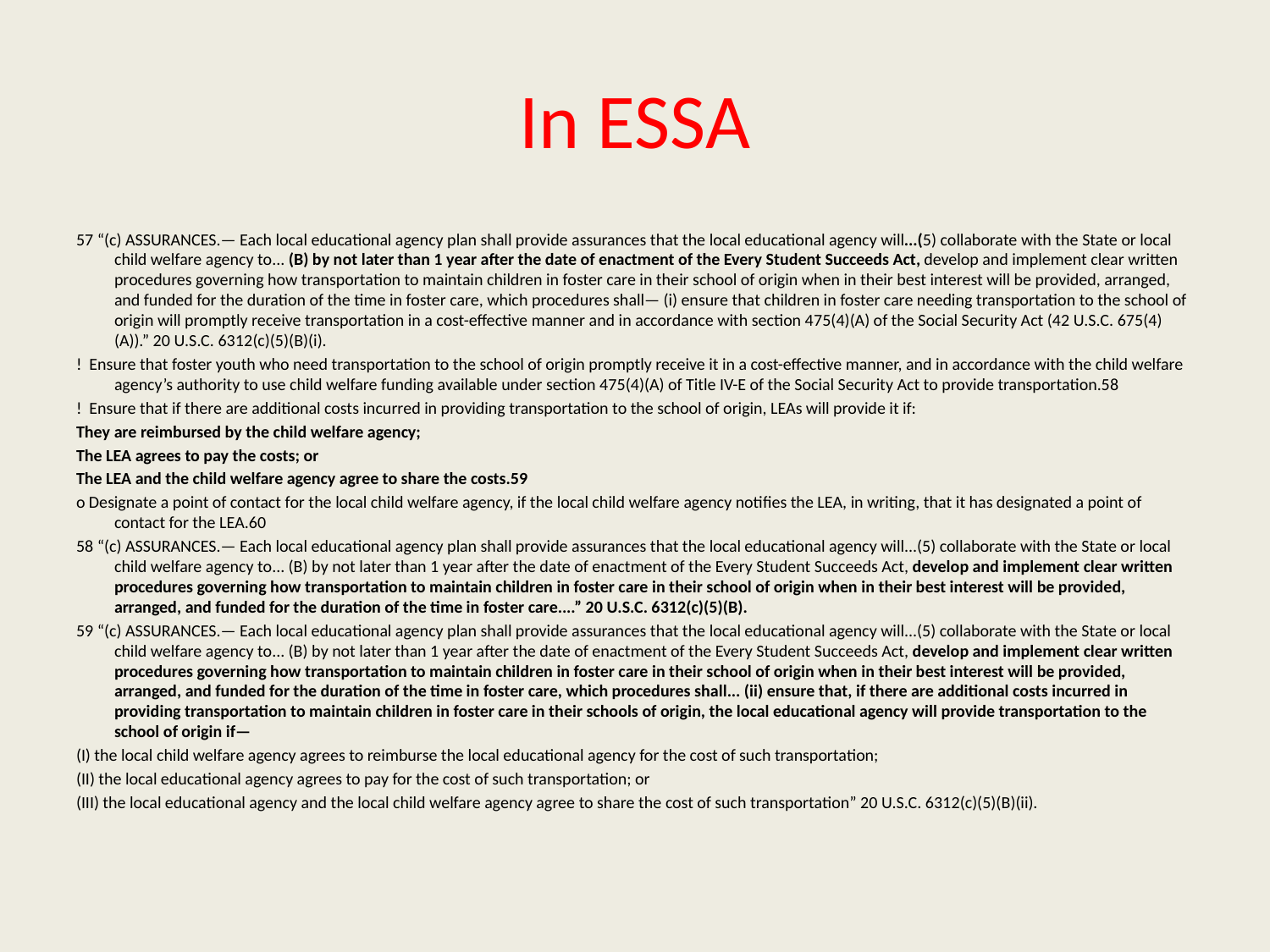

# In ESSA
57 “(c) ASSURANCES.— Each local educational agency plan shall provide assurances that the local educational agency will...(5) collaborate with the State or local child welfare agency to... (B) by not later than 1 year after the date of enactment of the Every Student Succeeds Act, develop and implement clear written procedures governing how transportation to maintain children in foster care in their school of origin when in their best interest will be provided, arranged, and funded for the duration of the time in foster care, which procedures shall— (i) ensure that children in foster care needing transportation to the school of origin will promptly receive transportation in a cost-effective manner and in accordance with section 475(4)(A) of the Social Security Act (42 U.S.C. 675(4)(A)).” 20 U.S.C. 6312(c)(5)(B)(i).
!  Ensure that foster youth who need transportation to the school of origin promptly receive it in a cost-effective manner, and in accordance with the child welfare agency’s authority to use child welfare funding available under section 475(4)(A) of Title IV-E of the Social Security Act to provide transportation.58
!  Ensure that if there are additional costs incurred in providing transportation to the school of origin, LEAs will provide it if:
They are reimbursed by the child welfare agency;
The LEA agrees to pay the costs; or
The LEA and the child welfare agency agree to share the costs.59
o Designate a point of contact for the local child welfare agency, if the local child welfare agency notifies the LEA, in writing, that it has designated a point of contact for the LEA.60
58 “(c) ASSURANCES.— Each local educational agency plan shall provide assurances that the local educational agency will...(5) collaborate with the State or local child welfare agency to... (B) by not later than 1 year after the date of enactment of the Every Student Succeeds Act, develop and implement clear written procedures governing how transportation to maintain children in foster care in their school of origin when in their best interest will be provided, arranged, and funded for the duration of the time in foster care....” 20 U.S.C. 6312(c)(5)(B).
59 “(c) ASSURANCES.— Each local educational agency plan shall provide assurances that the local educational agency will...(5) collaborate with the State or local child welfare agency to... (B) by not later than 1 year after the date of enactment of the Every Student Succeeds Act, develop and implement clear written procedures governing how transportation to maintain children in foster care in their school of origin when in their best interest will be provided, arranged, and funded for the duration of the time in foster care, which procedures shall... (ii) ensure that, if there are additional costs incurred in providing transportation to maintain children in foster care in their schools of origin, the local educational agency will provide transportation to the school of origin if—
(I) the local child welfare agency agrees to reimburse the local educational agency for the cost of such transportation;
(II) the local educational agency agrees to pay for the cost of such transportation; or
(III) the local educational agency and the local child welfare agency agree to share the cost of such transportation” 20 U.S.C. 6312(c)(5)(B)(ii).